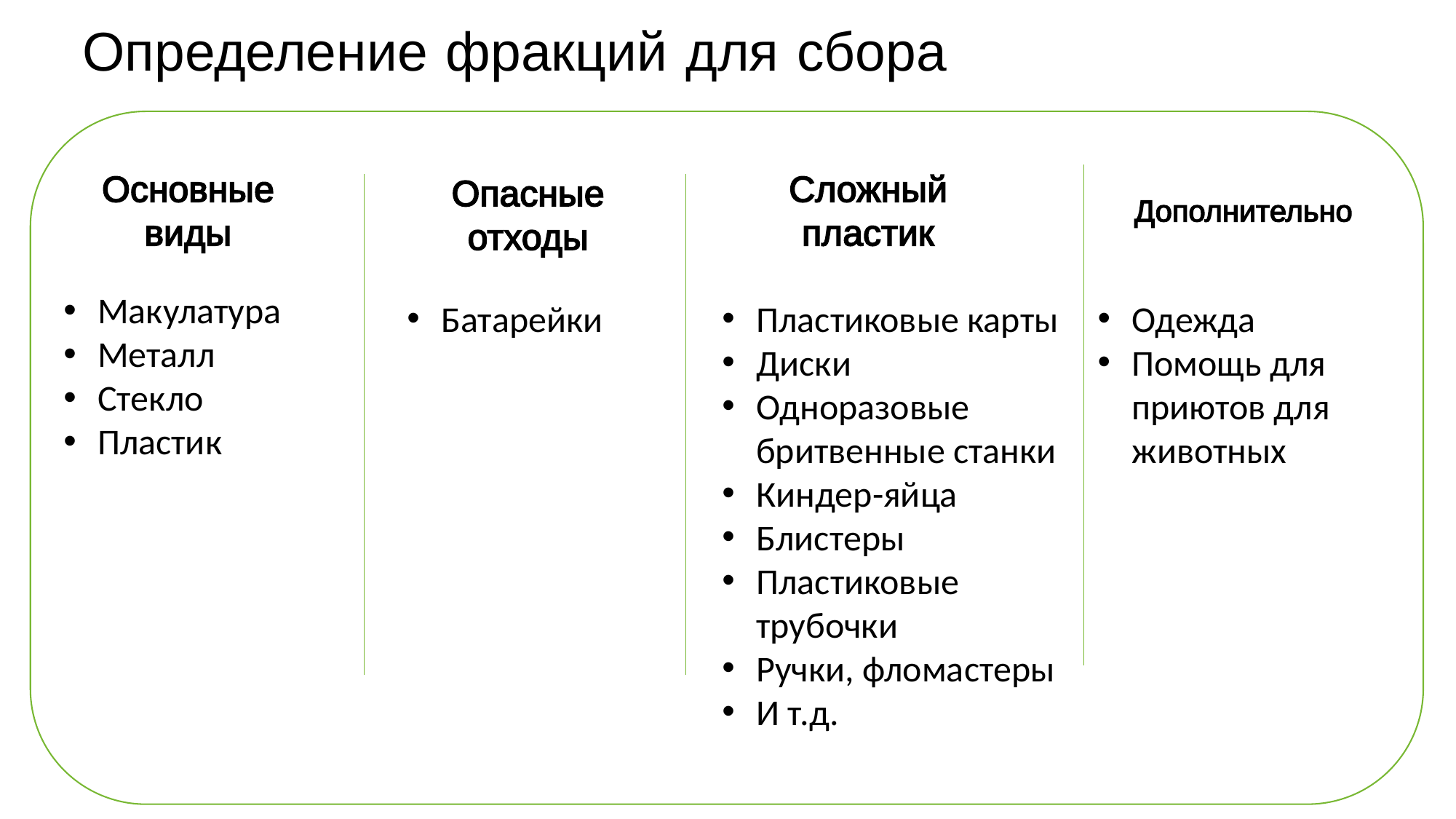

Определение фракций для сбора

Сложный пластик
Основные виды
Опасные отходы
Дополнительно
Макулатура
Металл
Стекло
Пластик

Батарейки

Пластиковые карты
Диски
Одноразовые бритвенные станки
Киндер-яйца
Блистеры
Пластиковые трубочки
Ручки, фломастеры
И т.д.

Одежда
Помощь для приютов для животных